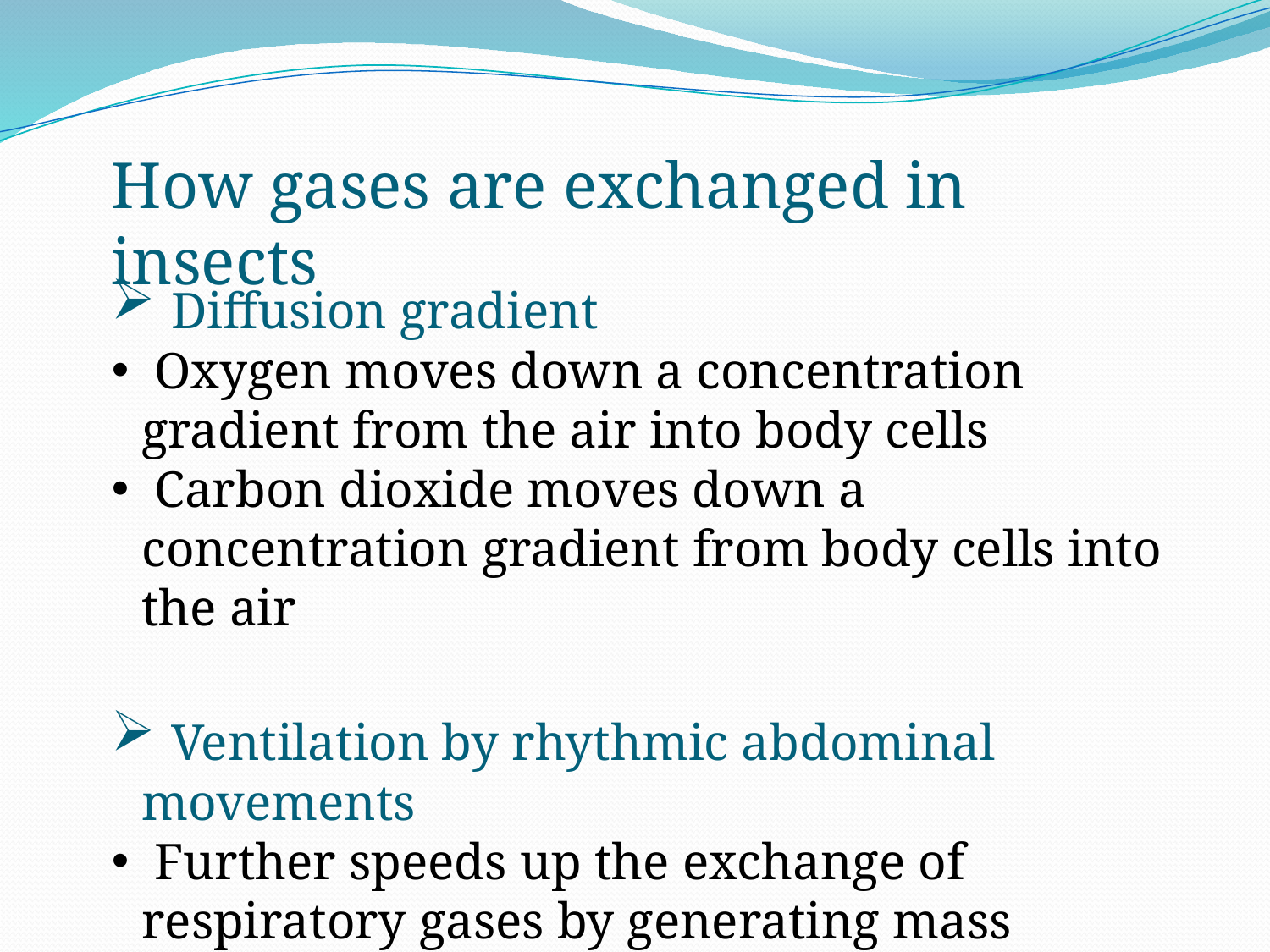

How gases are exchanged in insects
 Diffusion gradient
 Oxygen moves down a concentration gradient from the air into body cells
 Carbon dioxide moves down a concentration gradient from body cells into the air

 Ventilation by rhythmic abdominal movements
 Further speeds up the exchange of respiratory gases by generating mass movements of air in and out of the tracheal tubes